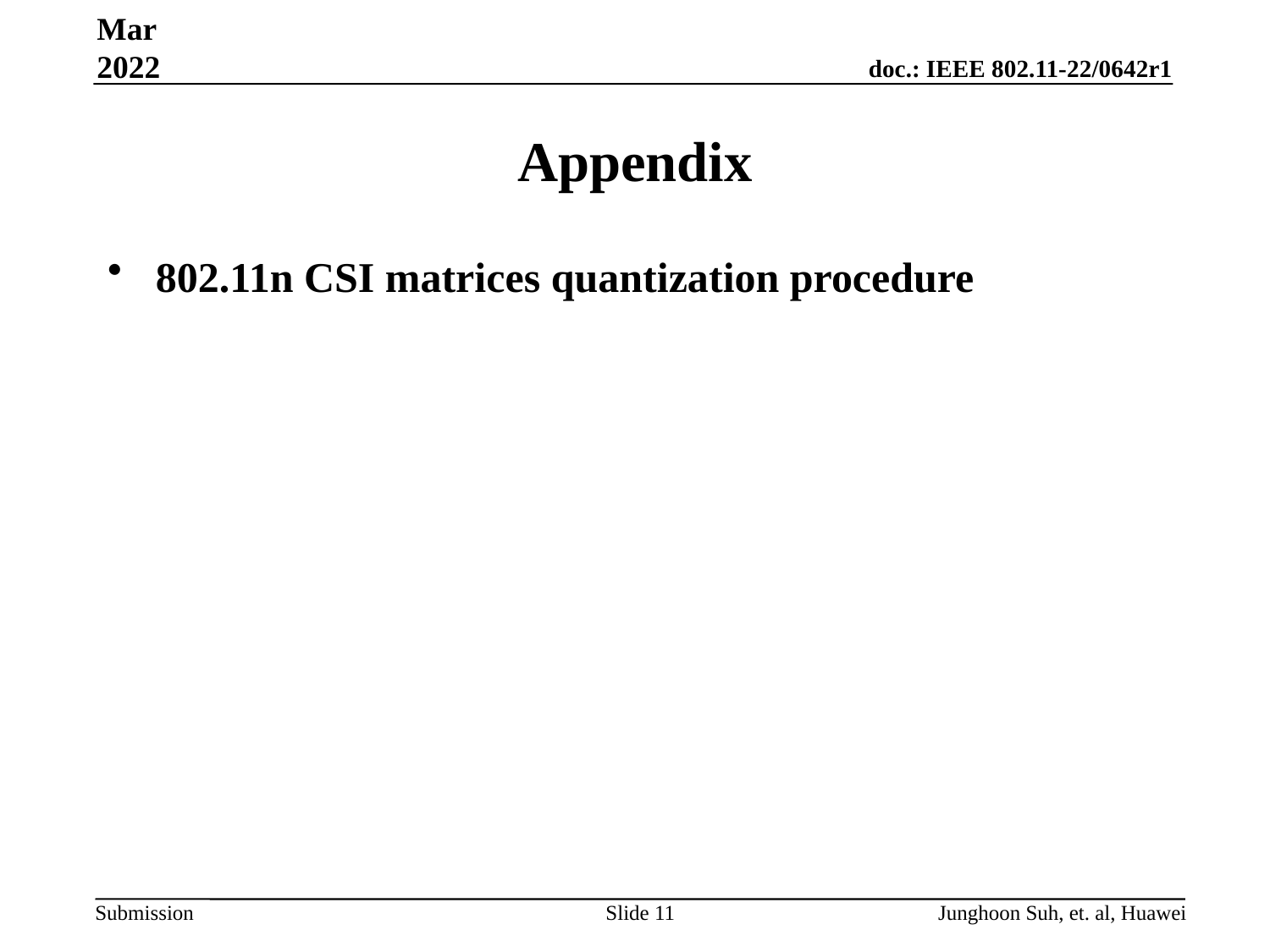

Mar 2022
# Appendix
802.11n CSI matrices quantization procedure
Slide 11
Junghoon Suh, et. al, Huawei